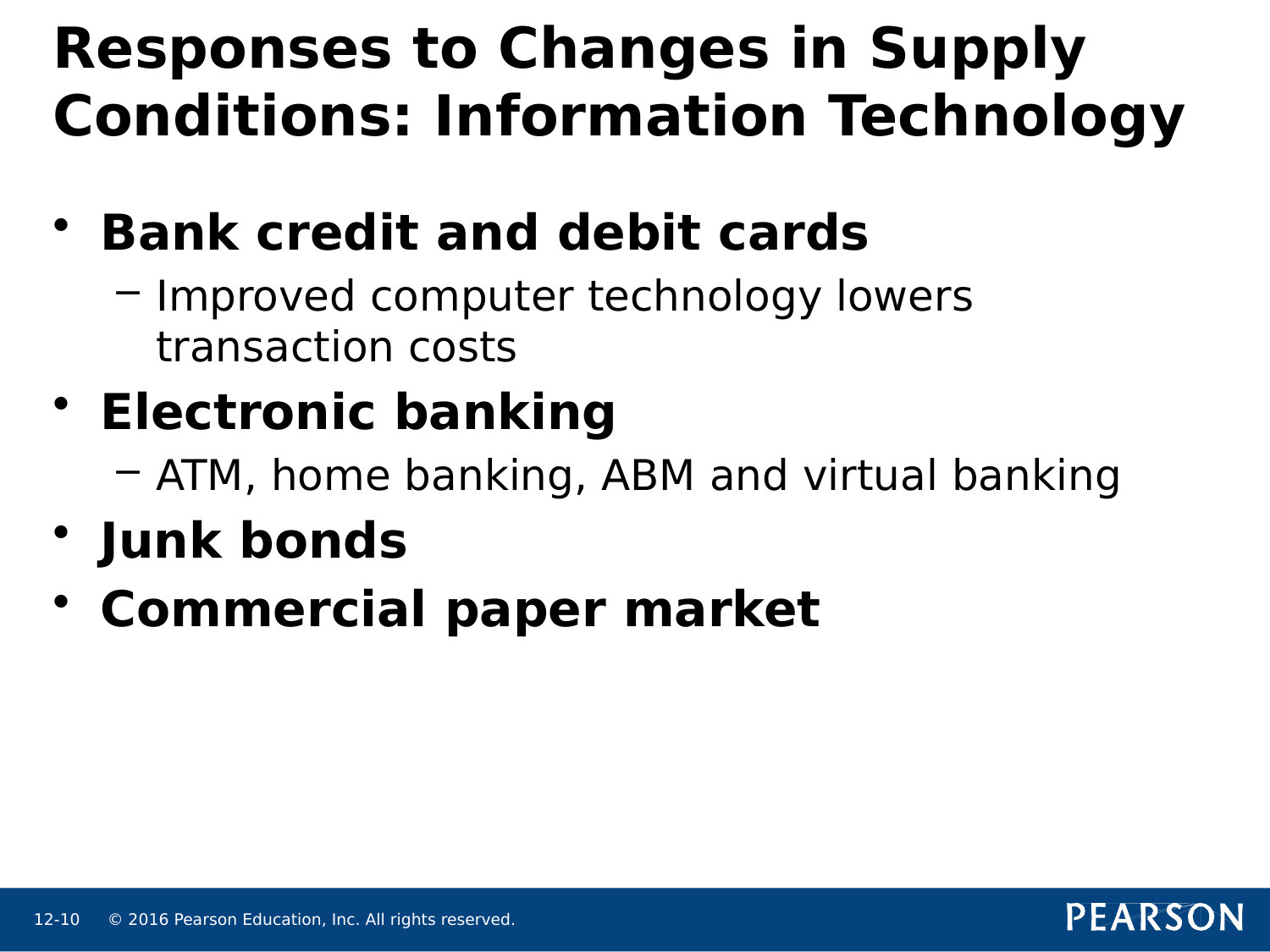

# Responses to Changes in Supply Conditions: Information Technology
Bank credit and debit cards
Improved computer technology lowers transaction costs
Electronic banking
ATM, home banking, ABM and virtual banking
Junk bonds
Commercial paper market